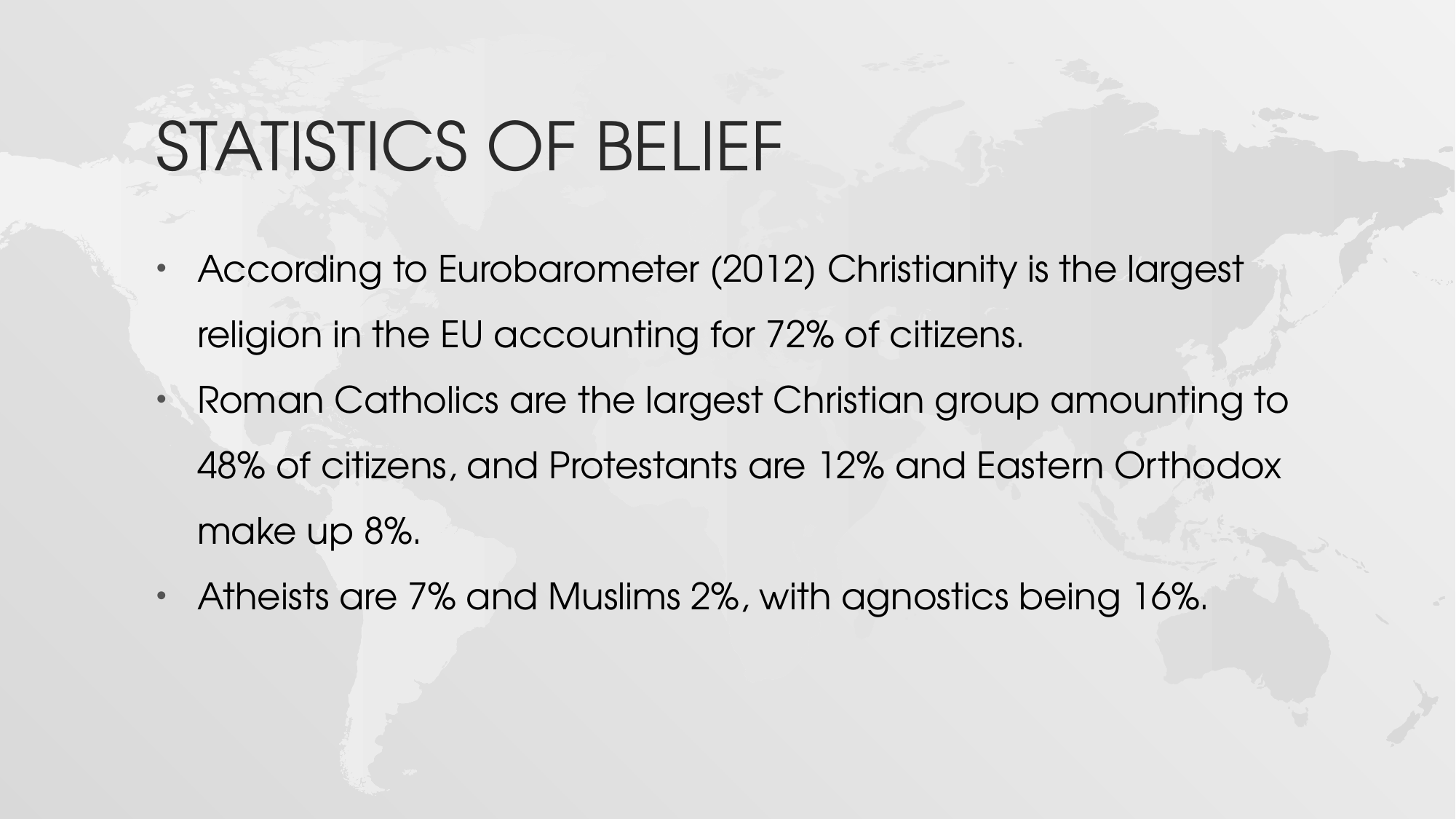

Statistics of belief
According to Eurobarometer (2012) Christianity is the largest religion in the EU accounting for 72% of citizens.
Roman Catholics are the largest Christian group amounting to 48% of citizens, and Protestants are 12% and Eastern Orthodox make up 8%.
Atheists are 7% and Muslims 2%, with agnostics being 16%.